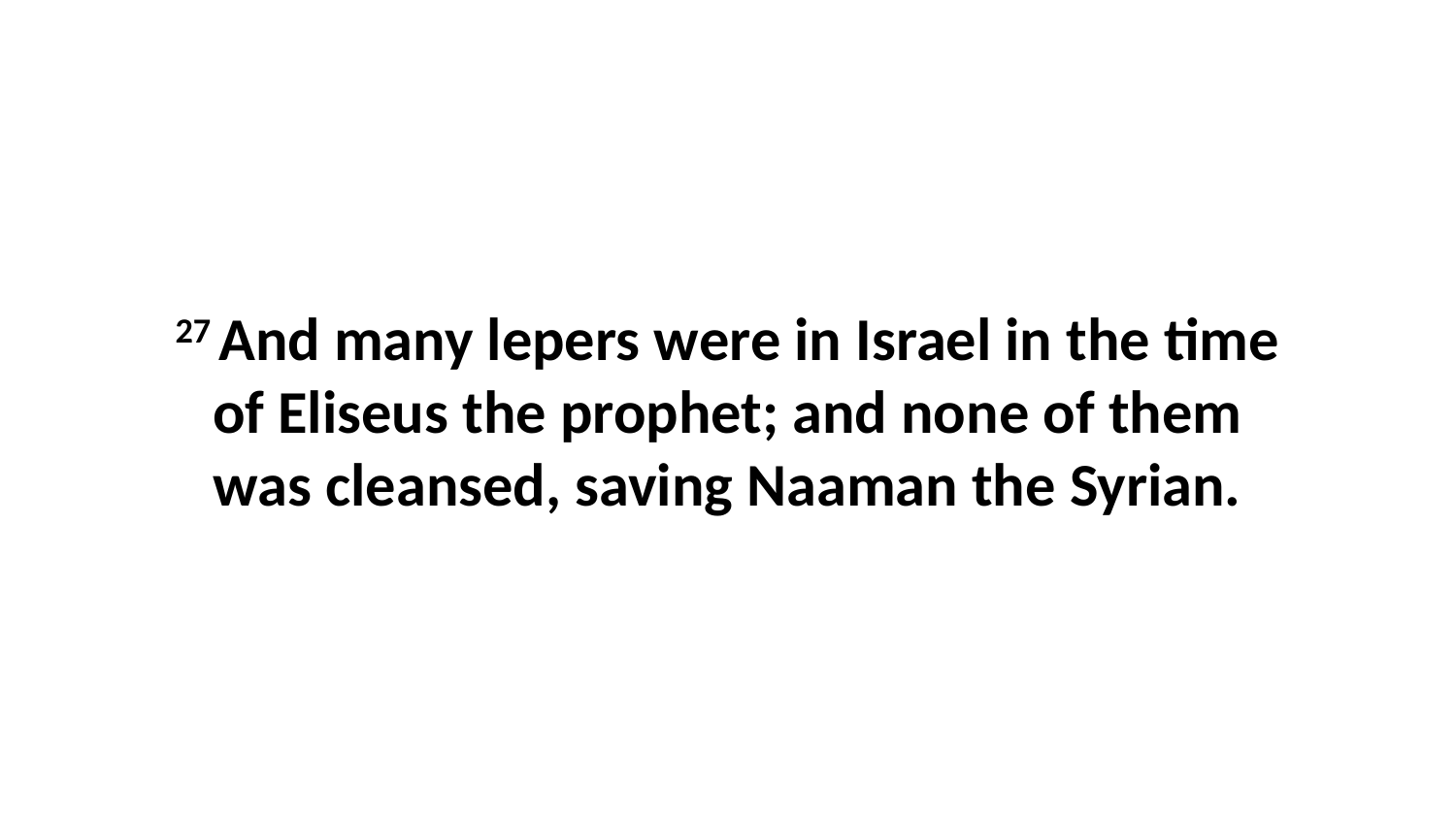

27 And many lepers were in Israel in the time of Eliseus the prophet; and none of them was cleansed, saving Naaman the Syrian.